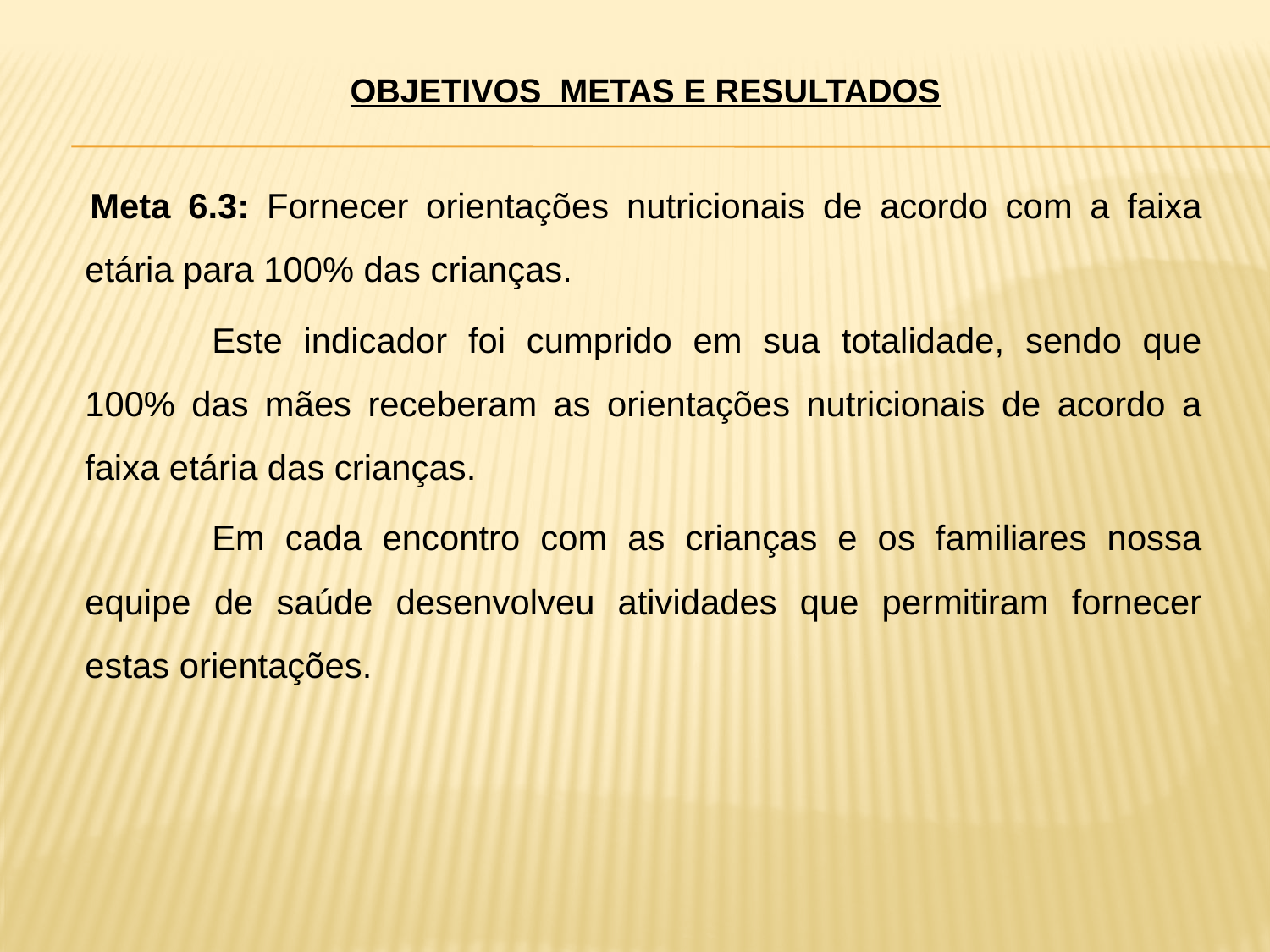

OBJETIVOS  METAS E RESULTADOS
   Meta 6.3: Fornecer orientações nutricionais de acordo com a faixa etária para 100% das crianças.
		Este indicador foi cumprido em sua totalidade, sendo que 100% das mães receberam as orientações nutricionais de acordo a faixa etária das crianças.
		Em cada encontro com as crianças e os familiares nossa equipe de saúde desenvolveu atividades que permitiram fornecer estas orientações.